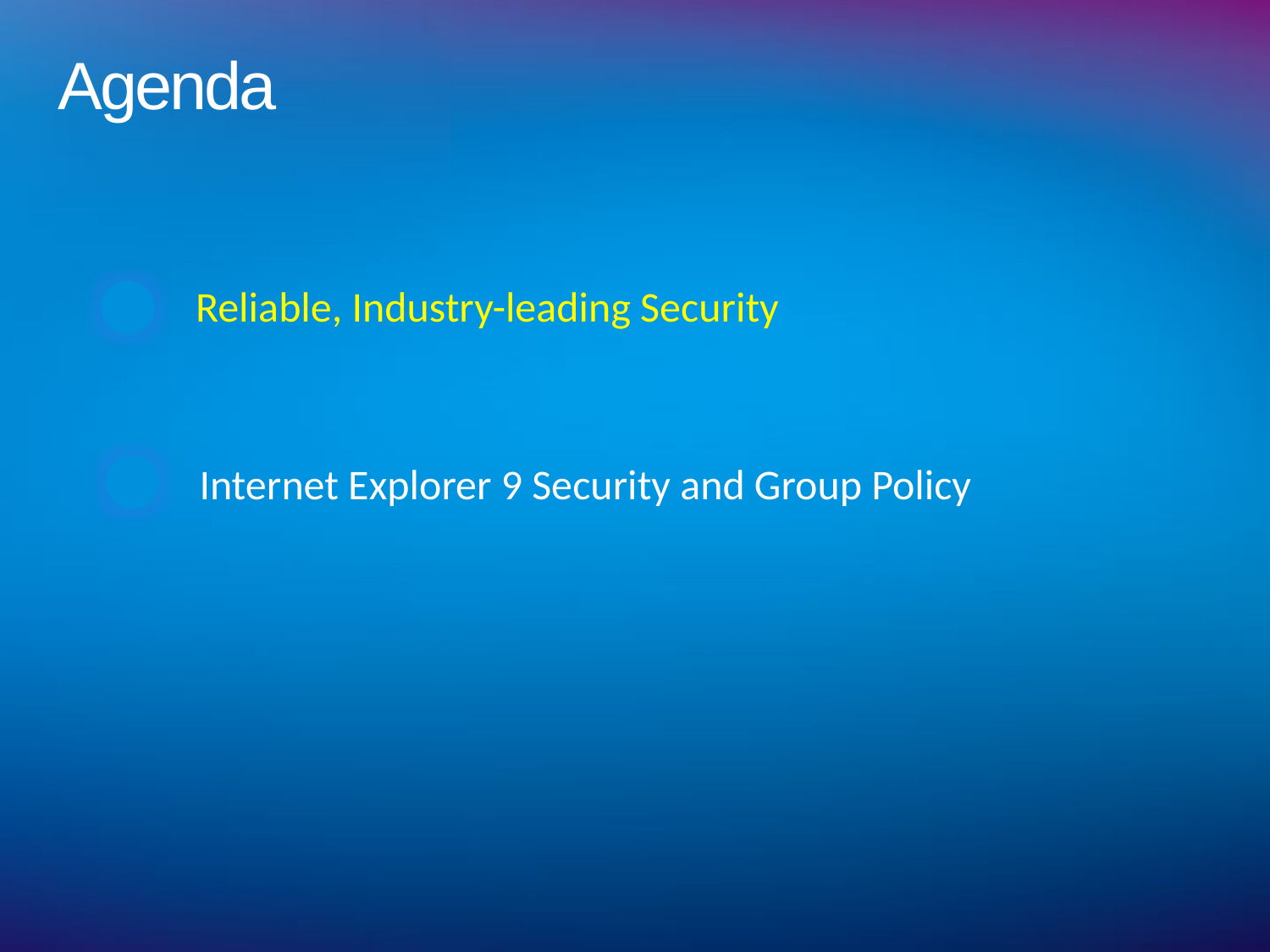

# Agenda
Reliable, Industry-leading Security

Internet Explorer 9 Security and Group Policy